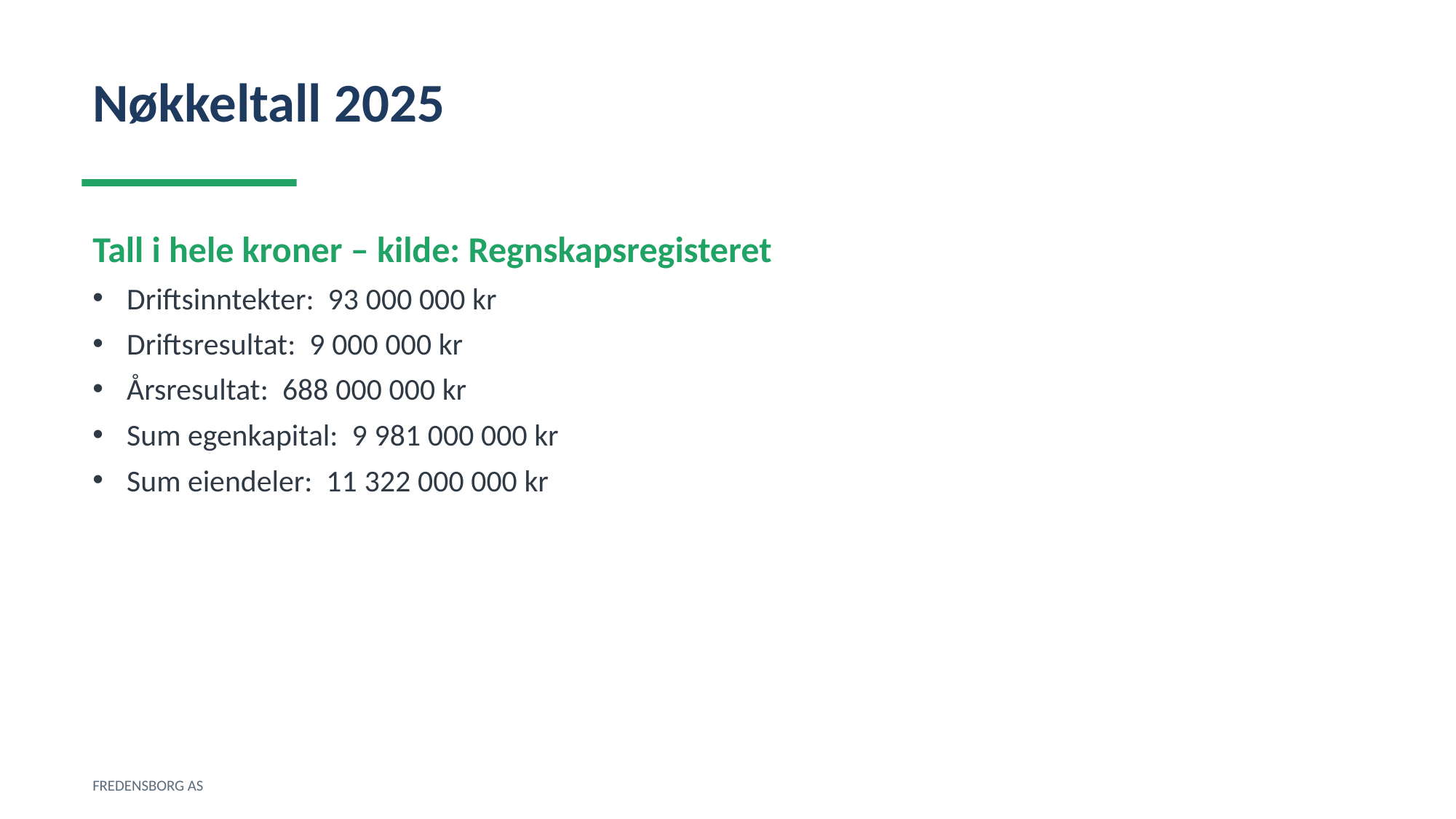

Nøkkeltall 2025

Tall i hele kroner – kilde: Regnskapsregisteret
Driftsinntekter:  93 000 000 kr
Driftsresultat:  9 000 000 kr
Årsresultat:  688 000 000 kr
Sum egenkapital:  9 981 000 000 kr
Sum eiendeler:  11 322 000 000 kr
FREDENSBORG AS